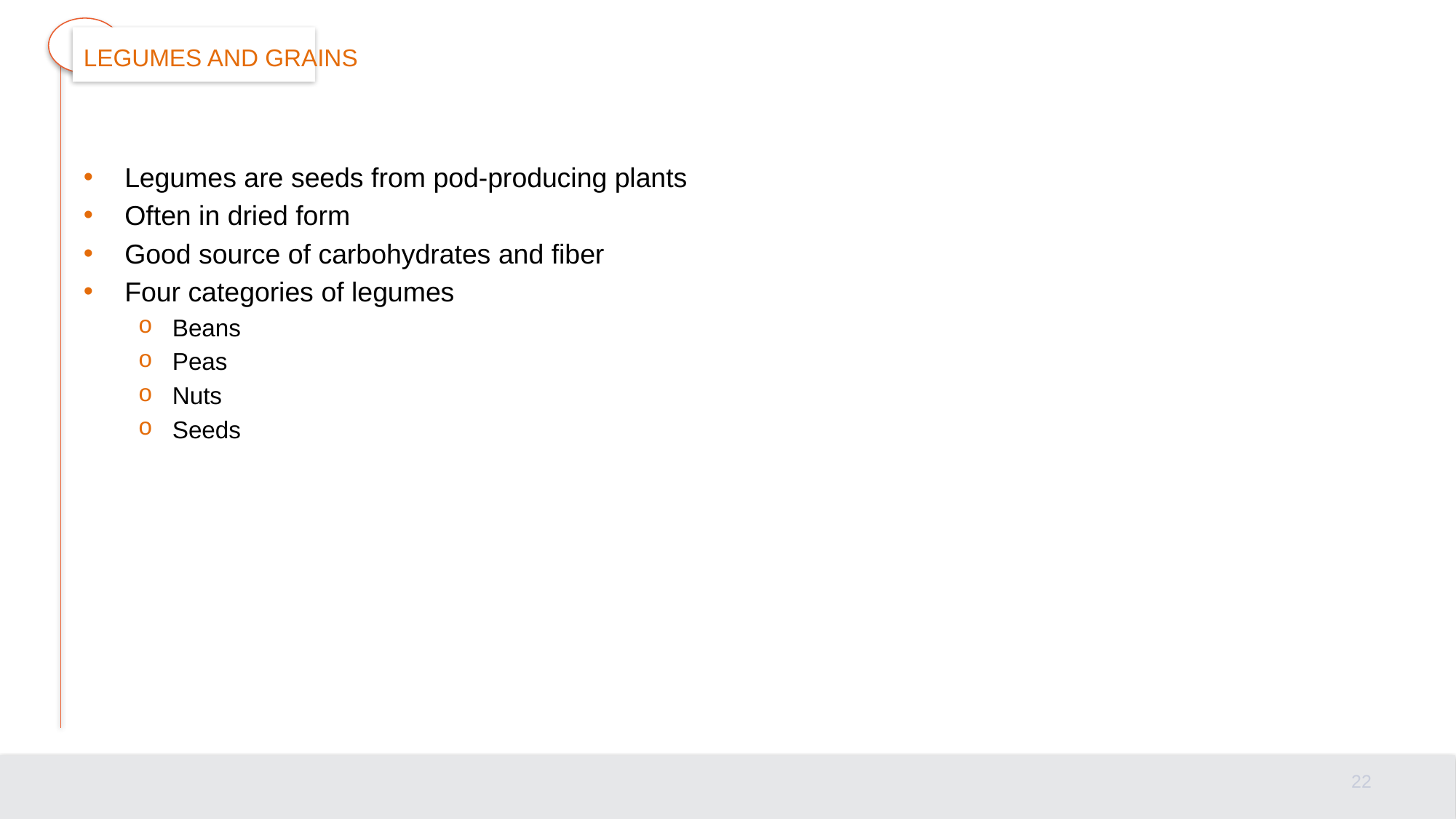

# LEGUMES AND GRAINS
Legumes are seeds from pod-producing plants
Often in dried form
Good source of carbohydrates and fiber
Four categories of legumes
Beans
Peas
Nuts
Seeds
22